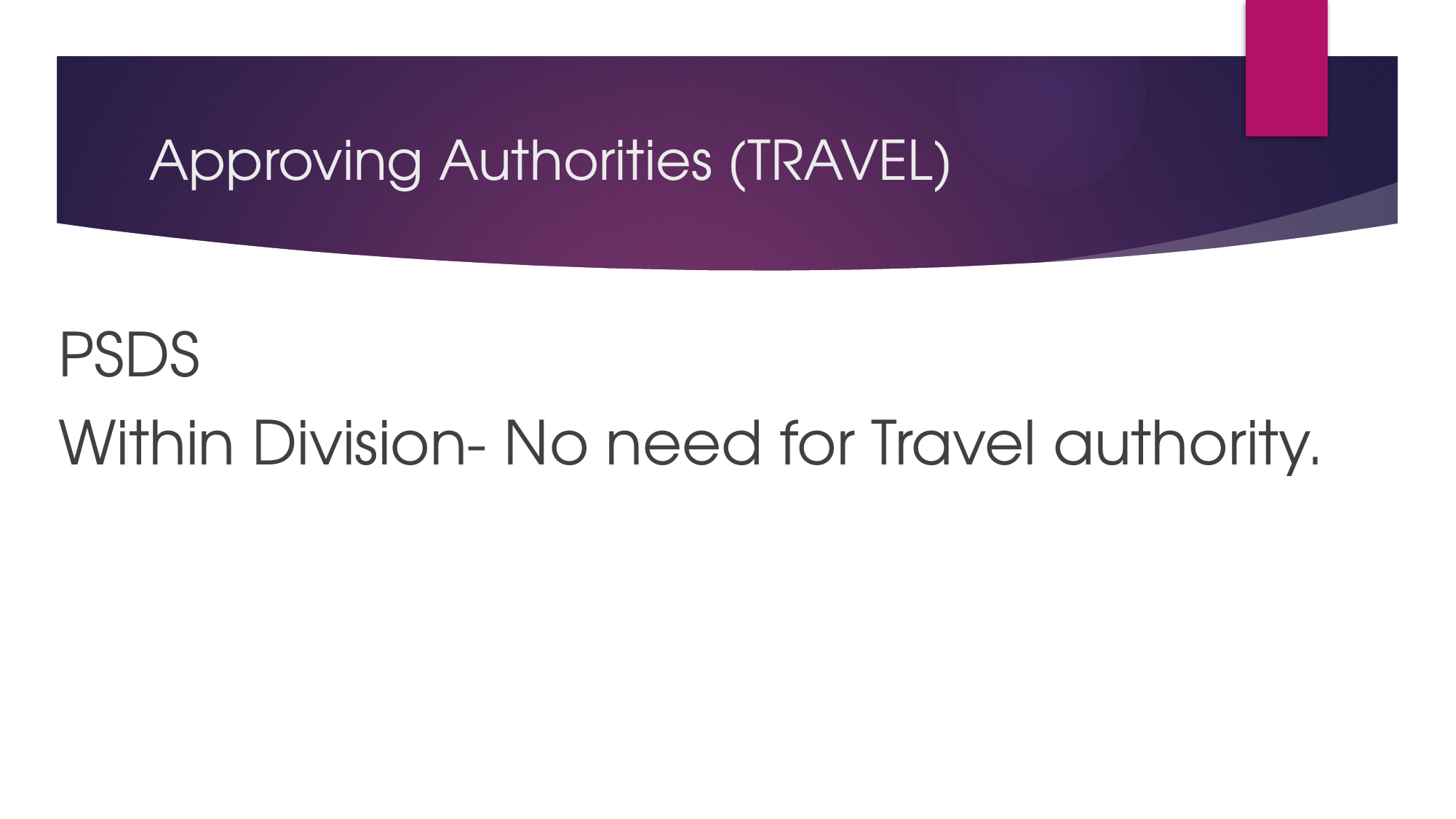

# Approving Authorities (TRAVEL)
PSDS
Within Division- No need for Travel authority.